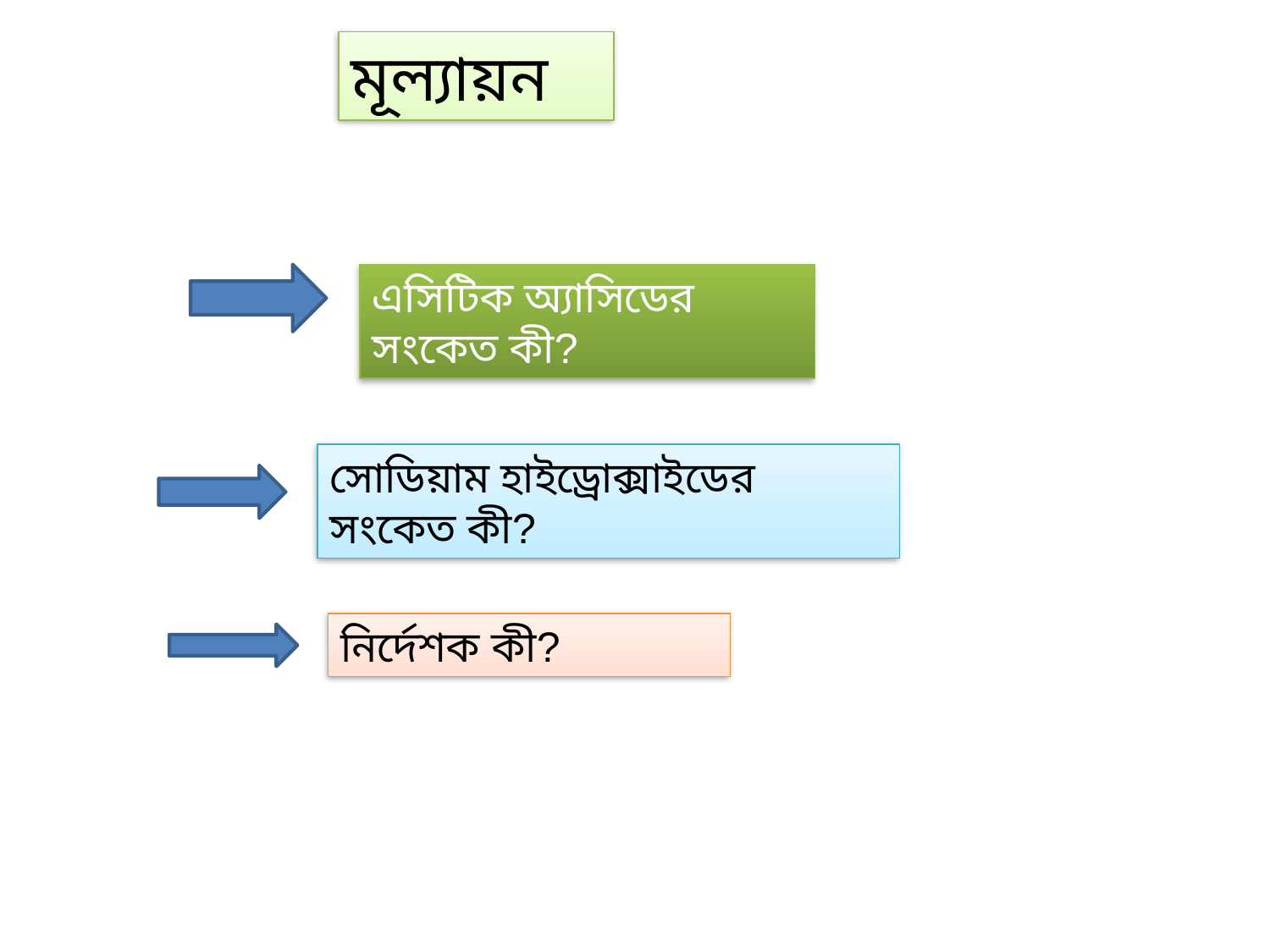

মূল্যায়ন

এসিটিক অ্যাসিডের সংকেত কী?
সোডিয়াম হাইড্রোক্সাইডের সংকেত কী?

নির্দেশক কী?